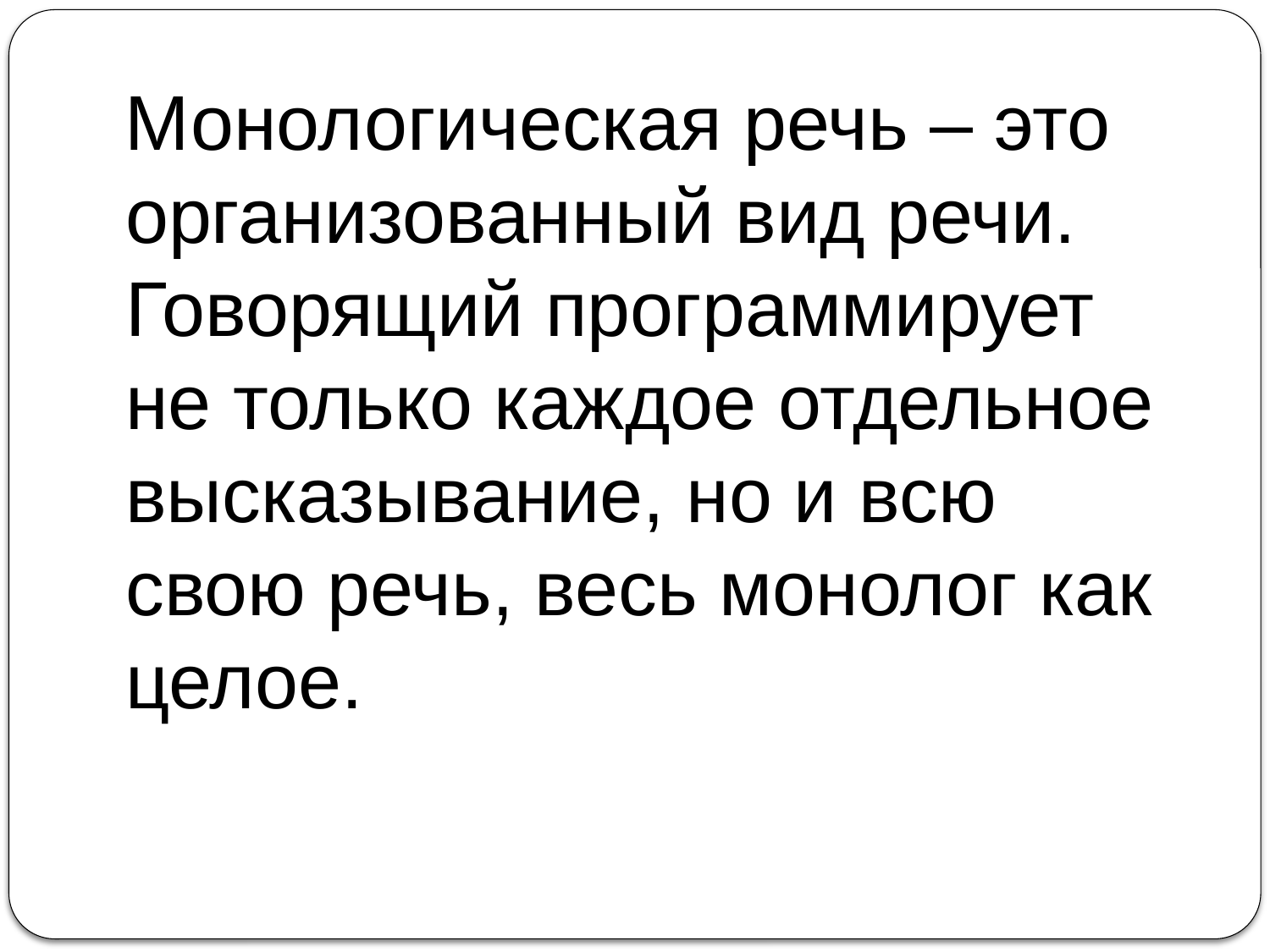

Монологическая речь – это организованный вид речи. Говорящий программирует не только каждое отдельное высказывание, но и всю свою речь, весь монолог как целое.